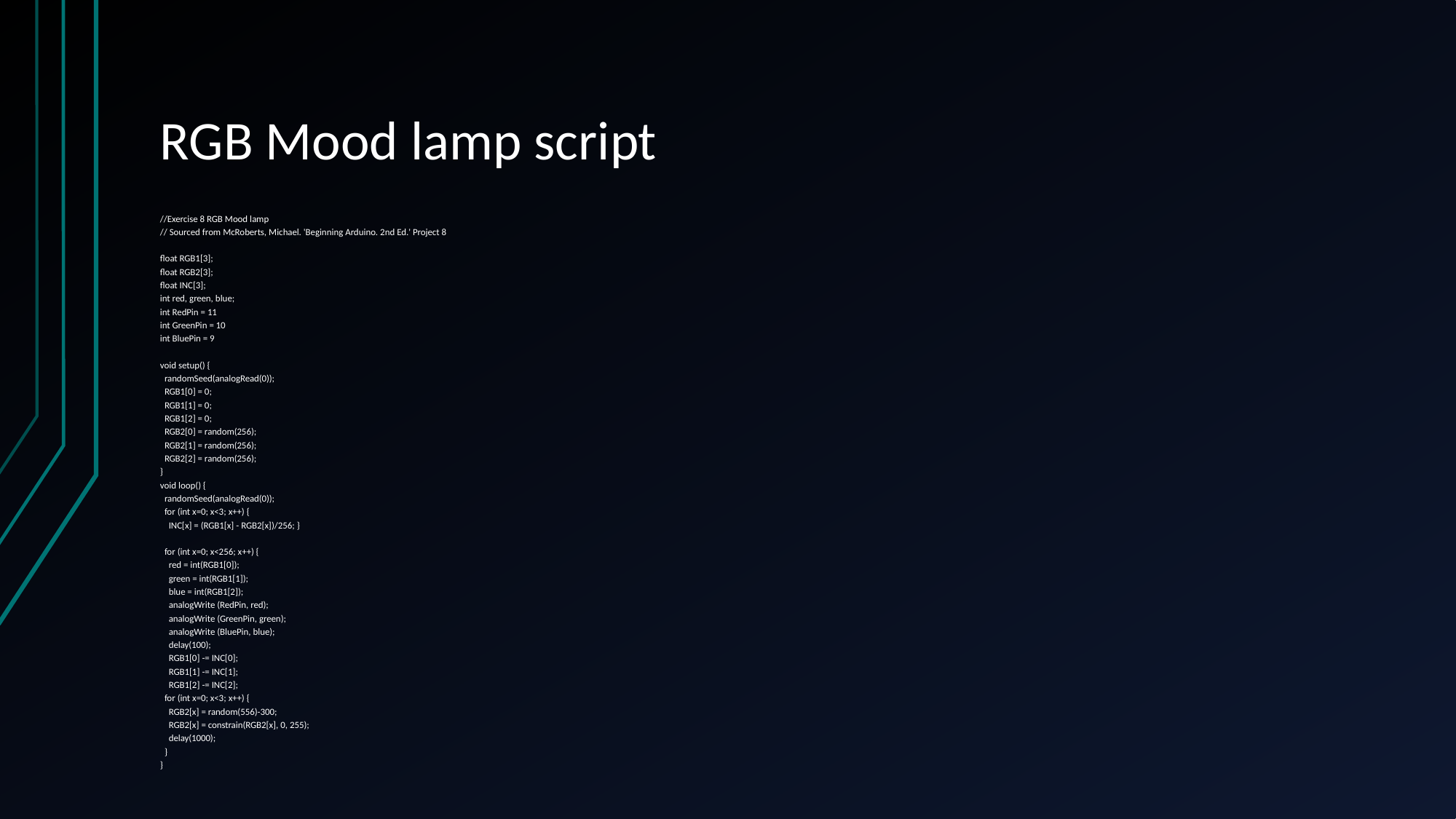

# RGB Mood lamp script
//Exercise 8 RGB Mood lamp
// Sourced from McRoberts, Michael. 'Beginning Arduino. 2nd Ed.' Project 8

float RGB1[3];
float RGB2[3];
float INC[3];
int red, green, blue;
int RedPin = 11
int GreenPin = 10
int BluePin = 9

void setup() {
  randomSeed(analogRead(0));
  RGB1[0] = 0;
  RGB1[1] = 0;
  RGB1[2] = 0;
  RGB2[0] = random(256);
  RGB2[1] = random(256);
  RGB2[2] = random(256);
}
void loop() {
  randomSeed(analogRead(0));
  for (int x=0; x<3; x++) {
    INC[x] = (RGB1[x] - RGB2[x])/256; }

  for (int x=0; x<256; x++) {
    red = int(RGB1[0]);
    green = int(RGB1[1]);
    blue = int(RGB1[2]);
    analogWrite (RedPin, red);
    analogWrite (GreenPin, green);
    analogWrite (BluePin, blue);
    delay(100);
    RGB1[0] -= INC[0];
    RGB1[1] -= INC[1];
    RGB1[2] -= INC[2];
  for (int x=0; x<3; x++) {
    RGB2[x] = random(556)-300;
    RGB2[x] = constrain(RGB2[x], 0, 255);
    delay(1000);
  }
}